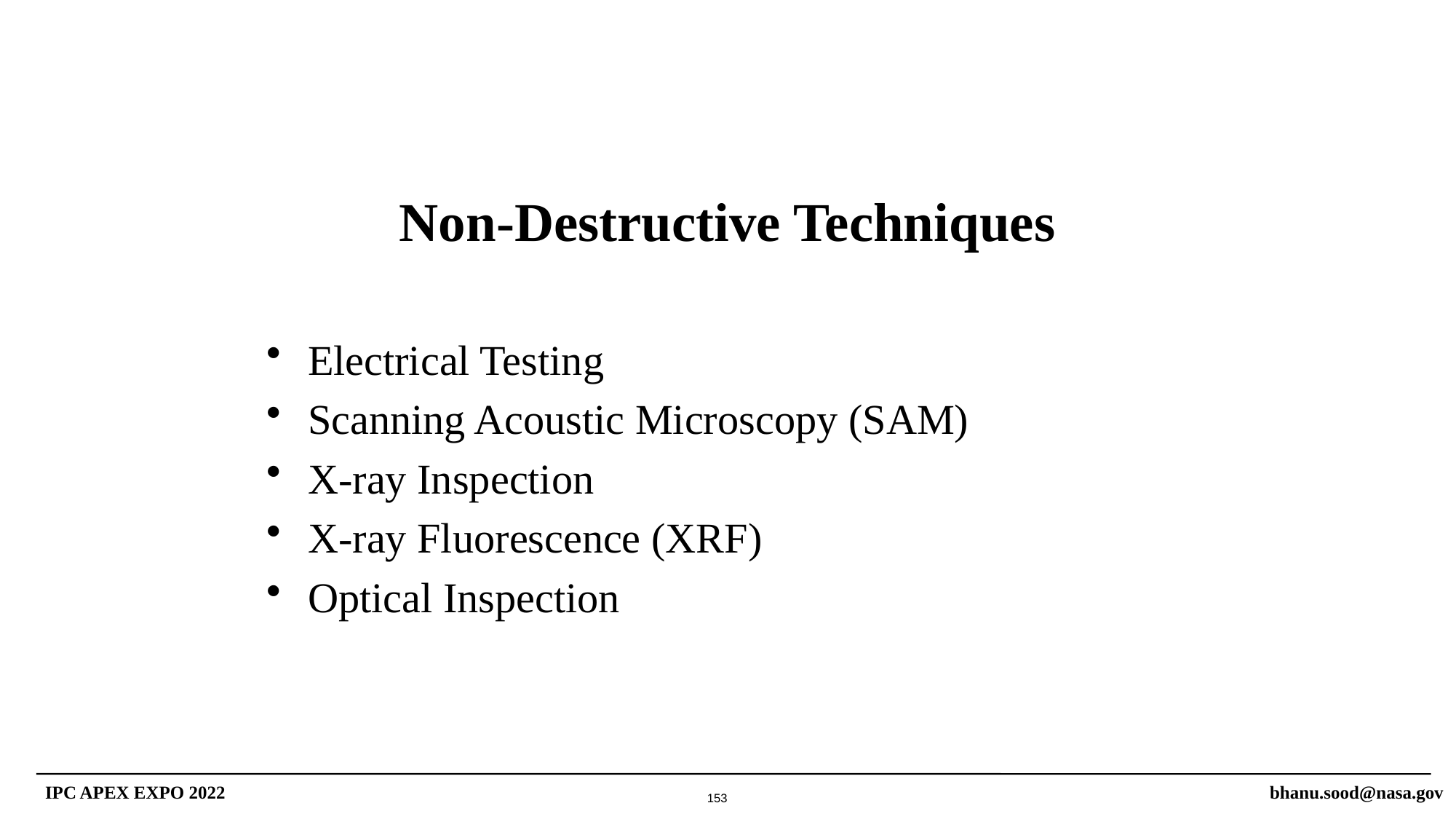

# Non-Destructive Techniques
Electrical Testing
Scanning Acoustic Microscopy (SAM)
X-ray Inspection
X-ray Fluorescence (XRF)
Optical Inspection